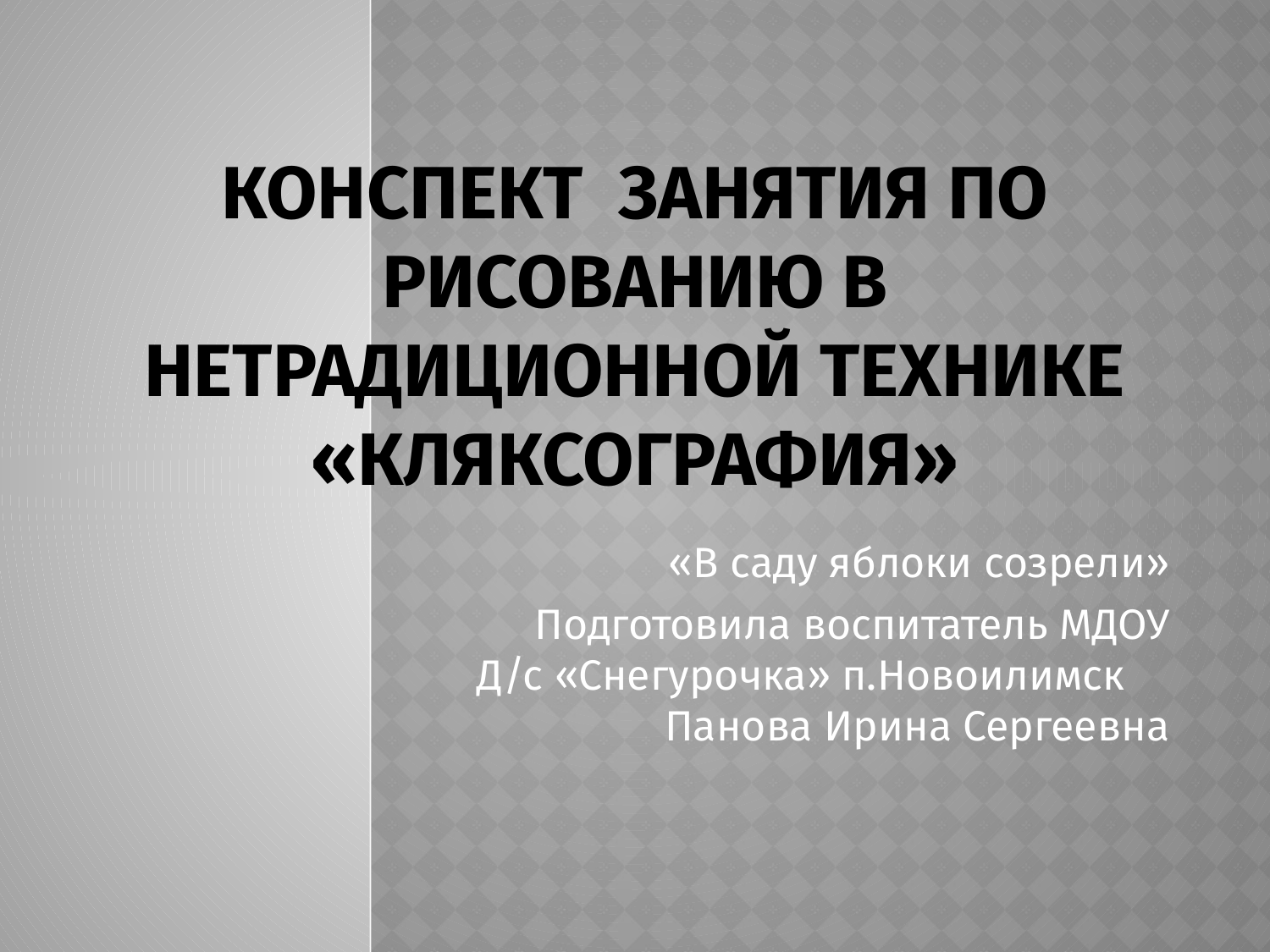

# Конспект  Занятия по рисованию в нетрадиционной технике «кляксография»
«В саду яблоки созрели»
Подготовила воспитатель МДОУ Д/с «Снегурочка» п.Новоилимск             Панова Ирина Сергеевна